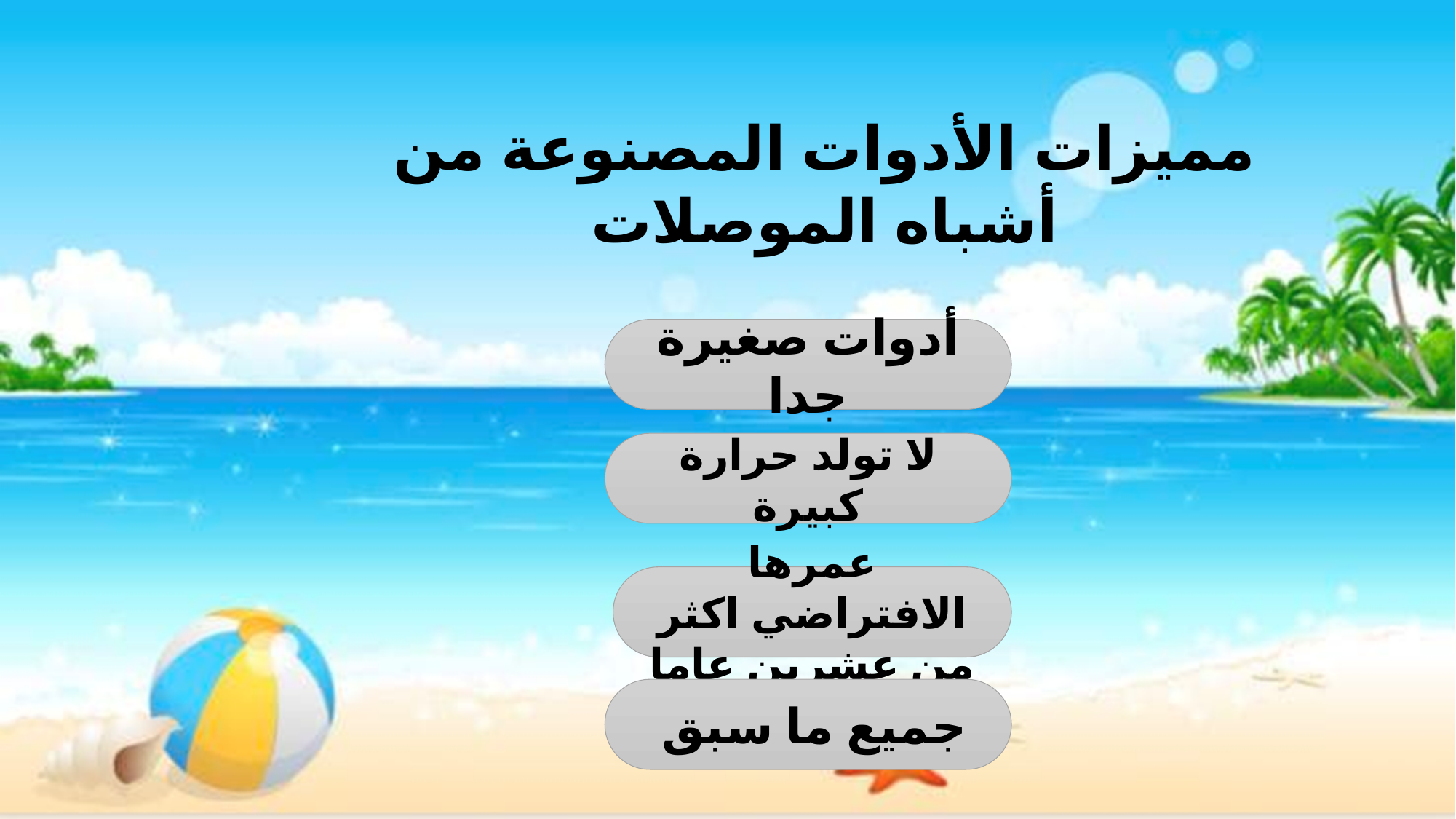

مميزات الأدوات المصنوعة من أشباه الموصلات
أدوات صغيرة جدا
لا تولد حرارة كبيرة
عمرها الافتراضي اكثر من عشرين عاما
جميع ما سبق